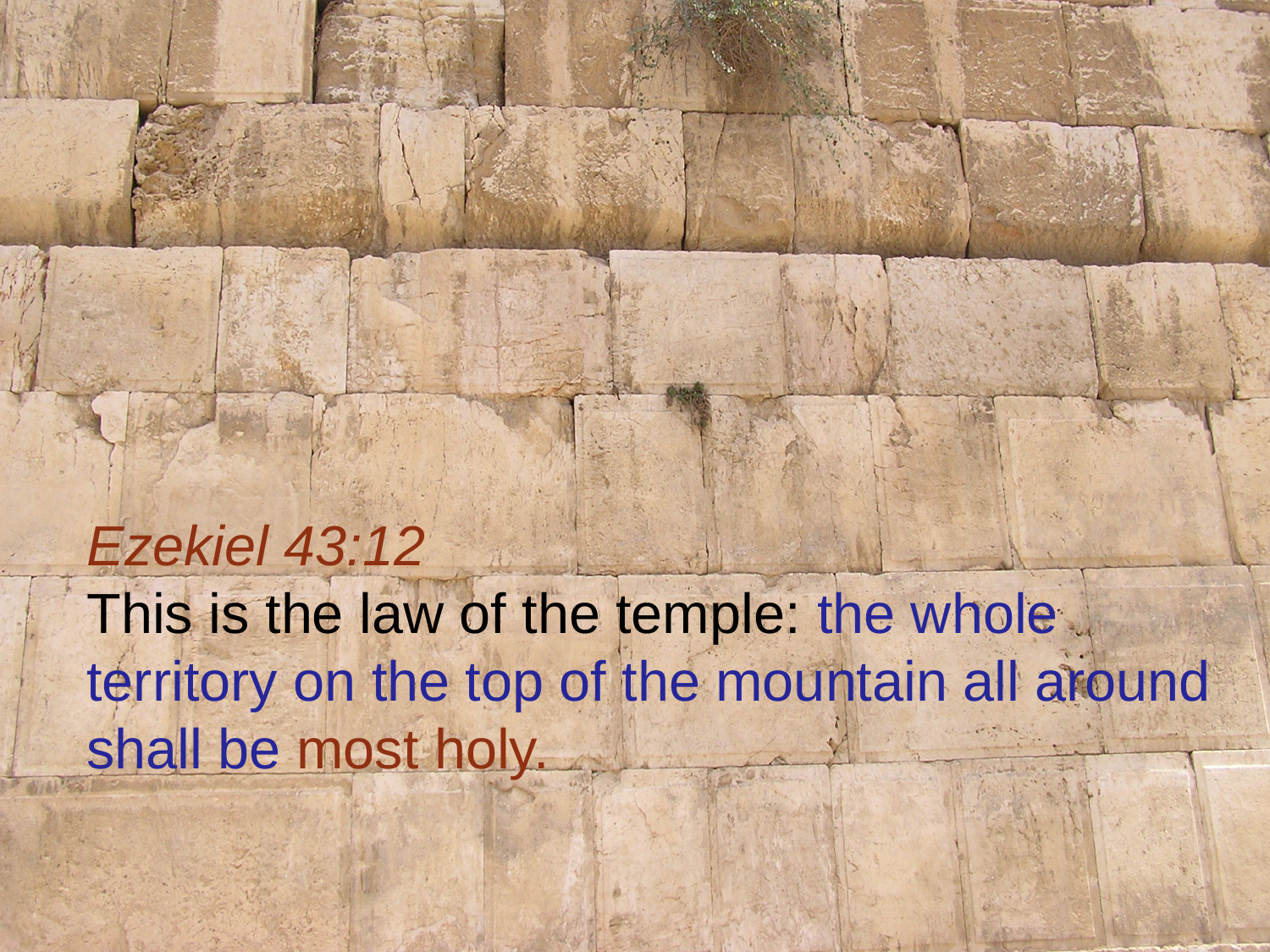

Ezekiel 43:12
This is the law of the temple: the whole territory on the top of the mountain all around shall be most holy.